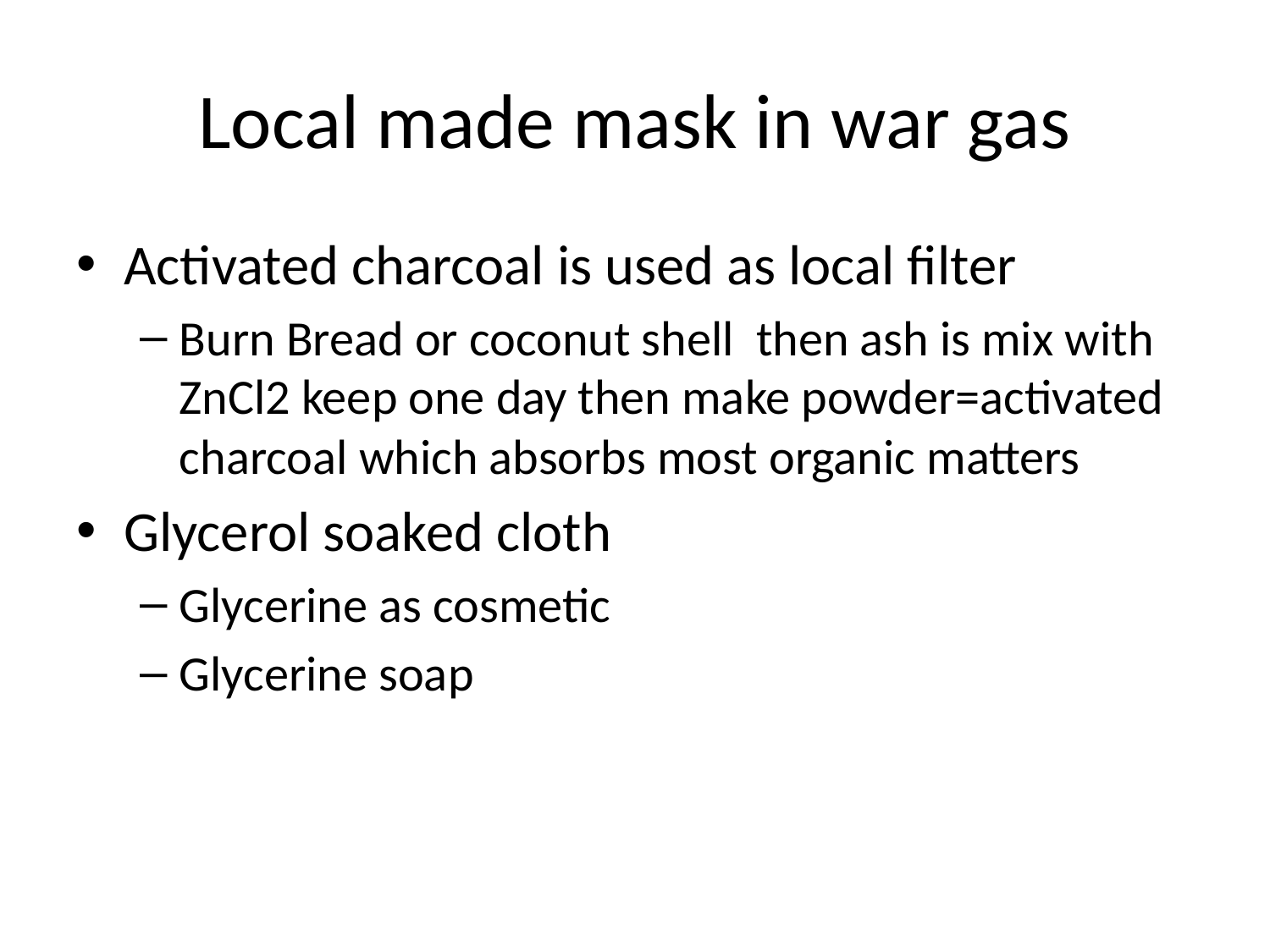

# Local made mask in war gas
Activated charcoal is used as local filter
Burn Bread or coconut shell  then ash is mix with ZnCl2 keep one day then make powder=activated charcoal which absorbs most organic matters
Glycerol soaked cloth
Glycerine as cosmetic
Glycerine soap